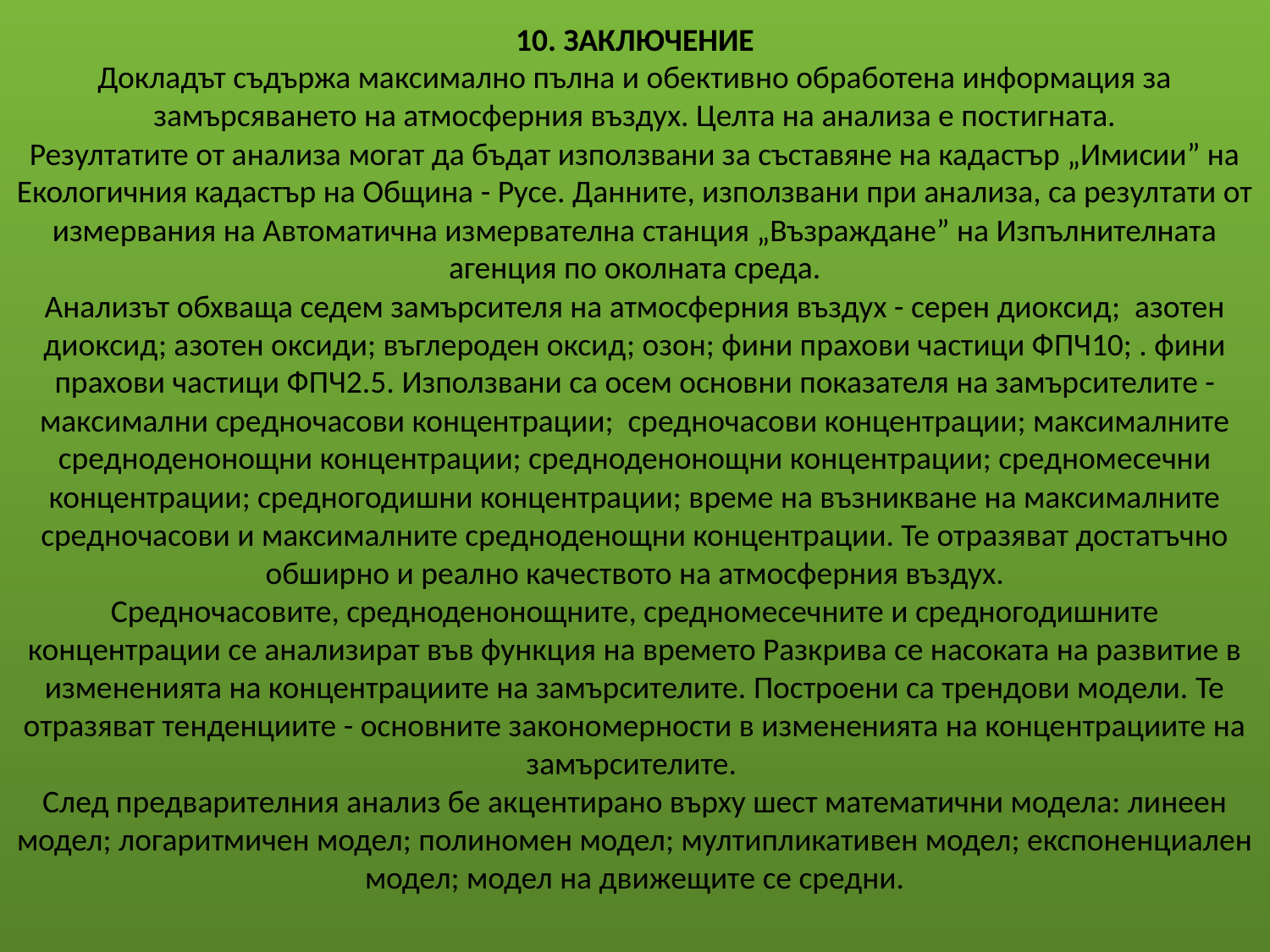

# 10. ЗАКЛЮЧЕНИЕ Докладът съдържа максимално пълна и обективно обработена информация за замърсяването на атмосферния въздух. Целта на анализа е постигната. Резултатите от анализа могат да бъдат използвани за съставяне на кадастър „Имисии” на Екологичния кадастър на Община - Русе. Данните, използвани при анализа, са резултати от измервания на Автоматична измервателна станция „Възраждане” на Изпълнителната агенция по околната среда. Анализът обхваща седем замърсителя на атмосферния въздух - серен диоксид;  азотен диоксид; азотен оксиди; въглероден оксид; озон; фини прахови частици ФПЧ10; . фини прахови частици ФПЧ2.5. Използвани са осем основни показателя на замърсителите - максимални средночасови концентрации;  средночасови концентрации; максималните средноденонощни концентрации; средноденонощни концентрации; средномесечни концентрации; средногодишни концентрации; време на възникване на максималните средночасови и максималните средноденощни концентрации. Те отразяват достатъчно обширно и реално качеството на атмосферния въздух. Средночасовите, средноденонощните, средномесечните и средногодишните концентрации се анализират във функция на времето Разкрива се насоката на развитие в измененията на концентрациите на замърсителите. Построени са трендови модели. Те отразяват тенденциите - основните закономерности в измененията на концентрациите на замърсителите. След предварителния анализ бе акцентирано върху шест математични модела: линеен модел; логаритмичен модел; полиномен модел; мултипликативен модел; експоненциален модел; модел на движещите се средни.